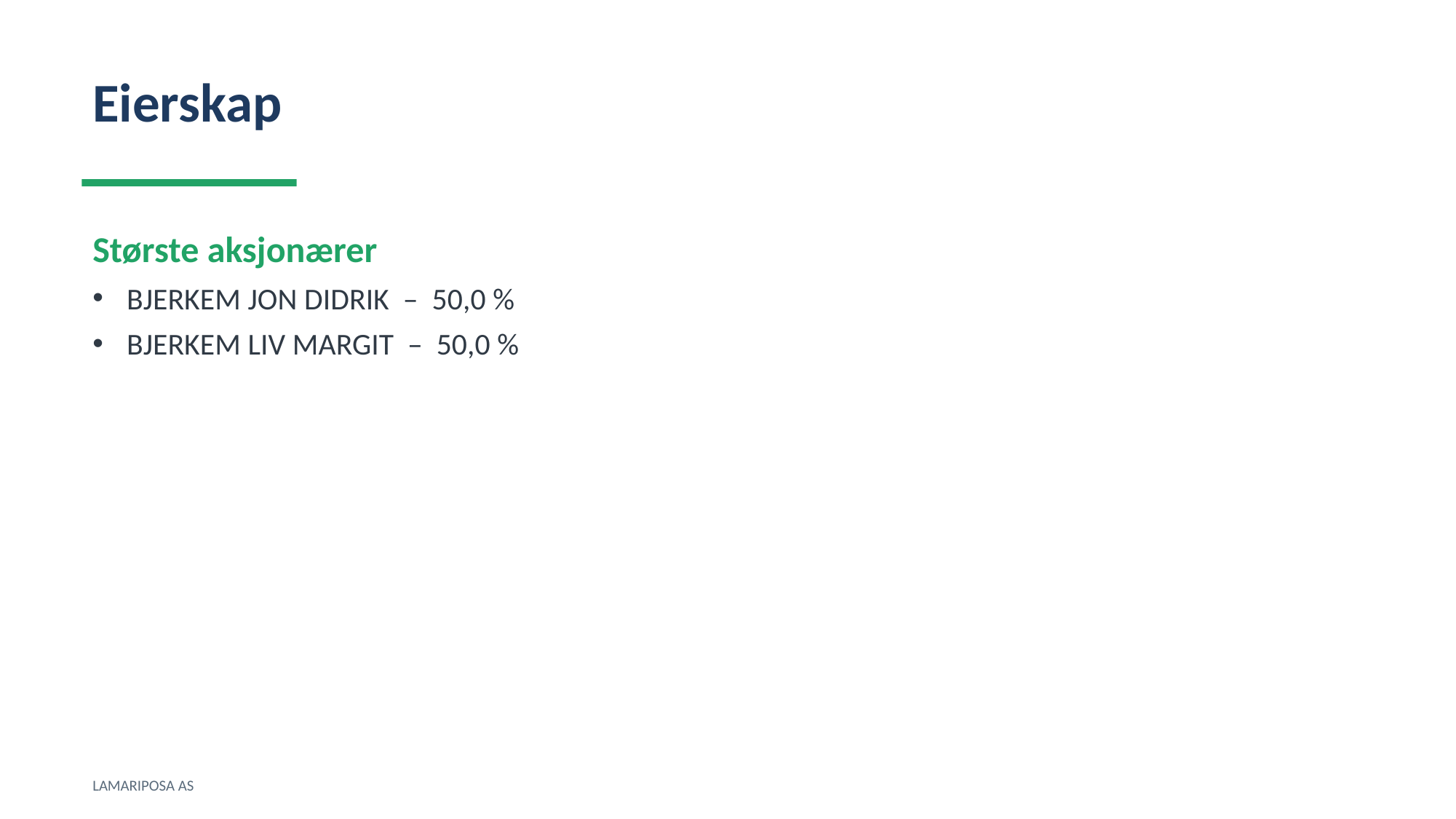

Eierskap

Største aksjonærer
BJERKEM JON DIDRIK  –  50,0 %
BJERKEM LIV MARGIT  –  50,0 %
LAMARIPOSA AS